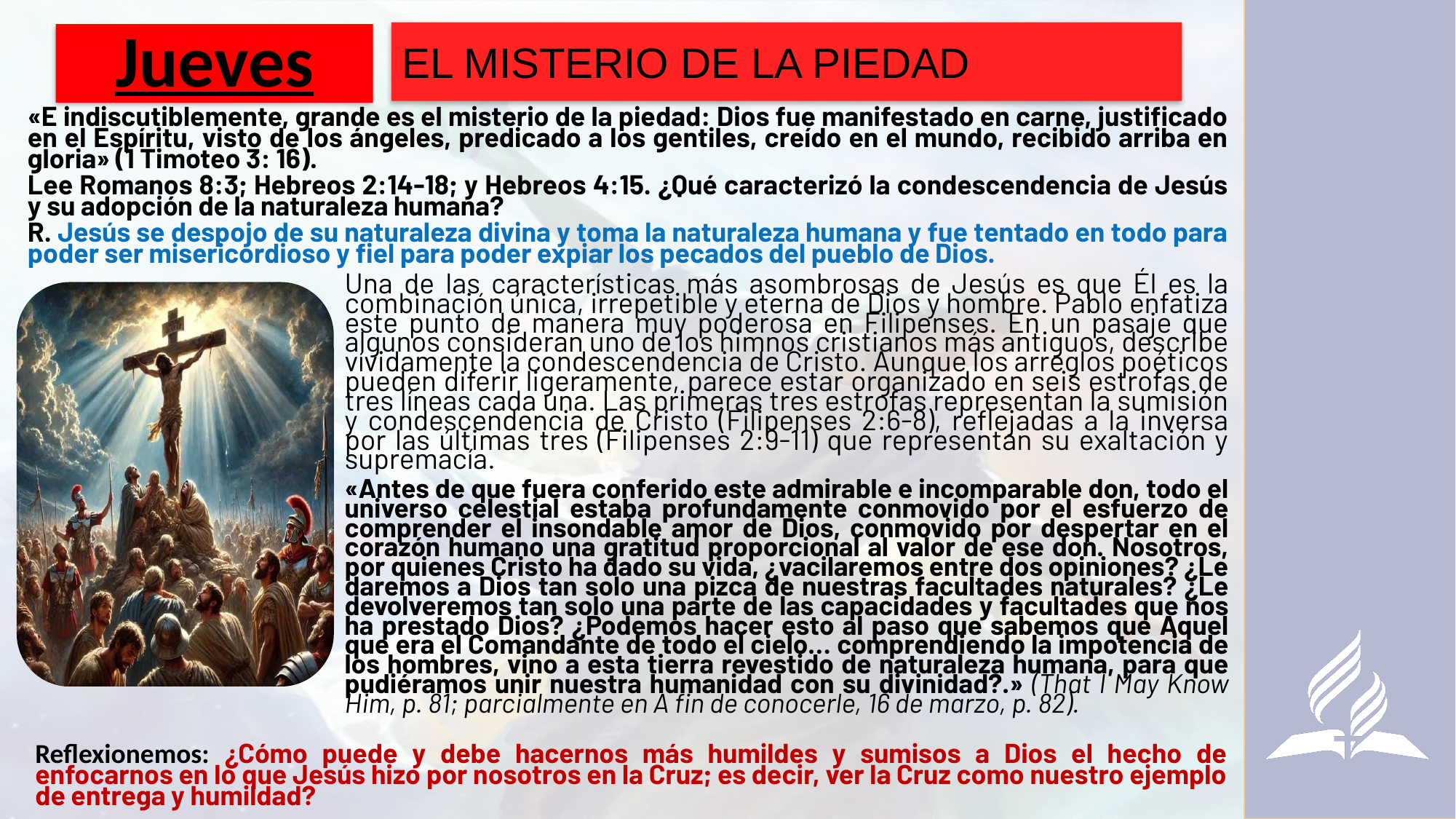

EL MISTERIO DE LA PIEDAD
# Jueves
«E indiscutiblemente, grande es el misterio de la piedad: Dios fue manifestado en carne, justificado en el Espíritu, visto de los ángeles, predicado a los gentiles, creído en el mundo, recibido arriba en gloria» (1 Timoteo 3: 16).
Lee Romanos 8:3; Hebreos 2:14-18; y Hebreos 4:15. ¿Qué caracterizó la condescendencia de Jesús y su adopción de la naturaleza humana?
R. Jesús se despojo de su naturaleza divina y toma la naturaleza humana y fue tentado en todo para poder ser misericordioso y fiel para poder expiar los pecados del pueblo de Dios.
Una de las características más asombrosas de Jesús es que Él es la combinación única, irrepetible y eterna de Dios y hombre. Pablo enfatiza este punto de manera muy poderosa en Filipenses. En un pasaje que algunos consideran uno de los himnos cristianos más antiguos, describe vívidamente la condescendencia de Cristo. Aunque los arreglos poéticos pueden diferir ligeramente, parece estar organizado en seis estrofas de tres líneas cada una. Las primeras tres estrofas representan la sumisión y condescendencia de Cristo (Filipenses 2:6-8), reflejadas a la inversa por las últimas tres (Filipenses 2:9-11) que representan su exaltación y supremacía.
«Antes de que fuera conferido este admirable e incomparable don, todo el universo celestial estaba profundamente conmovido por el esfuerzo de comprender el insondable amor de Dios, conmovido por despertar en el corazón humano una gratitud proporcional al valor de ese don. Nosotros, por quienes Cristo ha dado su vida, ¿vacilaremos entre dos opiniones? ¿Le daremos a Dios tan solo una pizca de nuestras facultades naturales? ¿Le devolveremos tan solo una parte de las capacidades y facultades que nos ha prestado Dios? ¿Podemos hacer esto al paso que sabemos que Aquel que era el Comandante de todo el cielo… comprendiendo la impotencia de los hombres, vino a esta tierra revestido de naturaleza humana, para que pudiéramos unir nuestra humanidad con su divinidad?.» (That I May Know Him, p. 81; parcialmente en A fin de conocerle, 16 de marzo, p. 82).

Reflexionemos: ¿Cómo puede y debe hacernos más humildes y sumisos a Dios el hecho de enfocarnos en lo que Jesús hizo por nosotros en la Cruz; es decir, ver la Cruz como nuestro ejemplo de entrega y humildad?